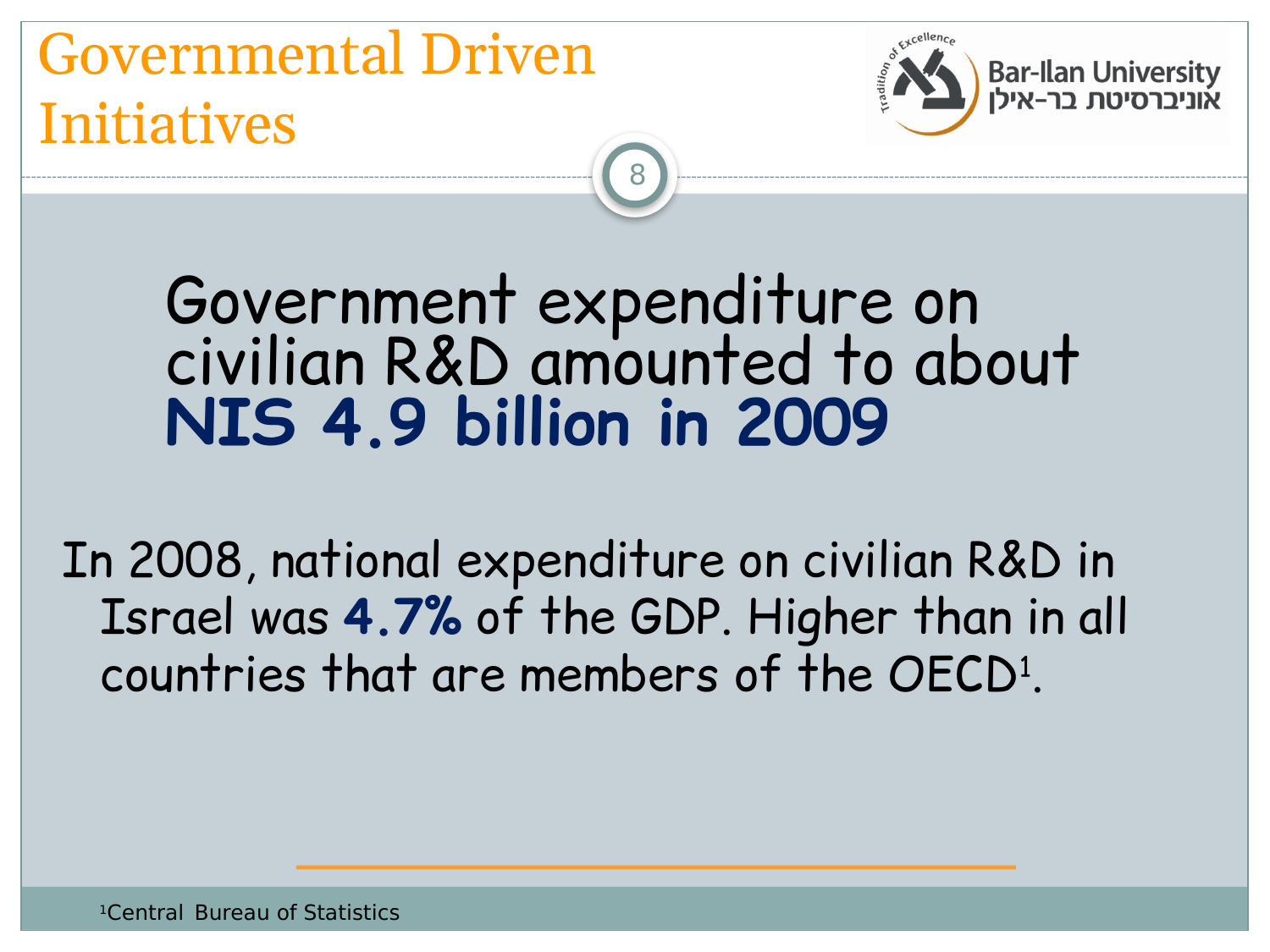

# Governmental Driven Initiatives
8
Government expenditure on civilian R&D amounted to about NIS 4.9 billion in 2009

In 2008, national expenditure on civilian R&D in Israel was 4.7% of the GDP. Higher than in all  countries that are members of the OECD1.
1Central Bureau of Statistics